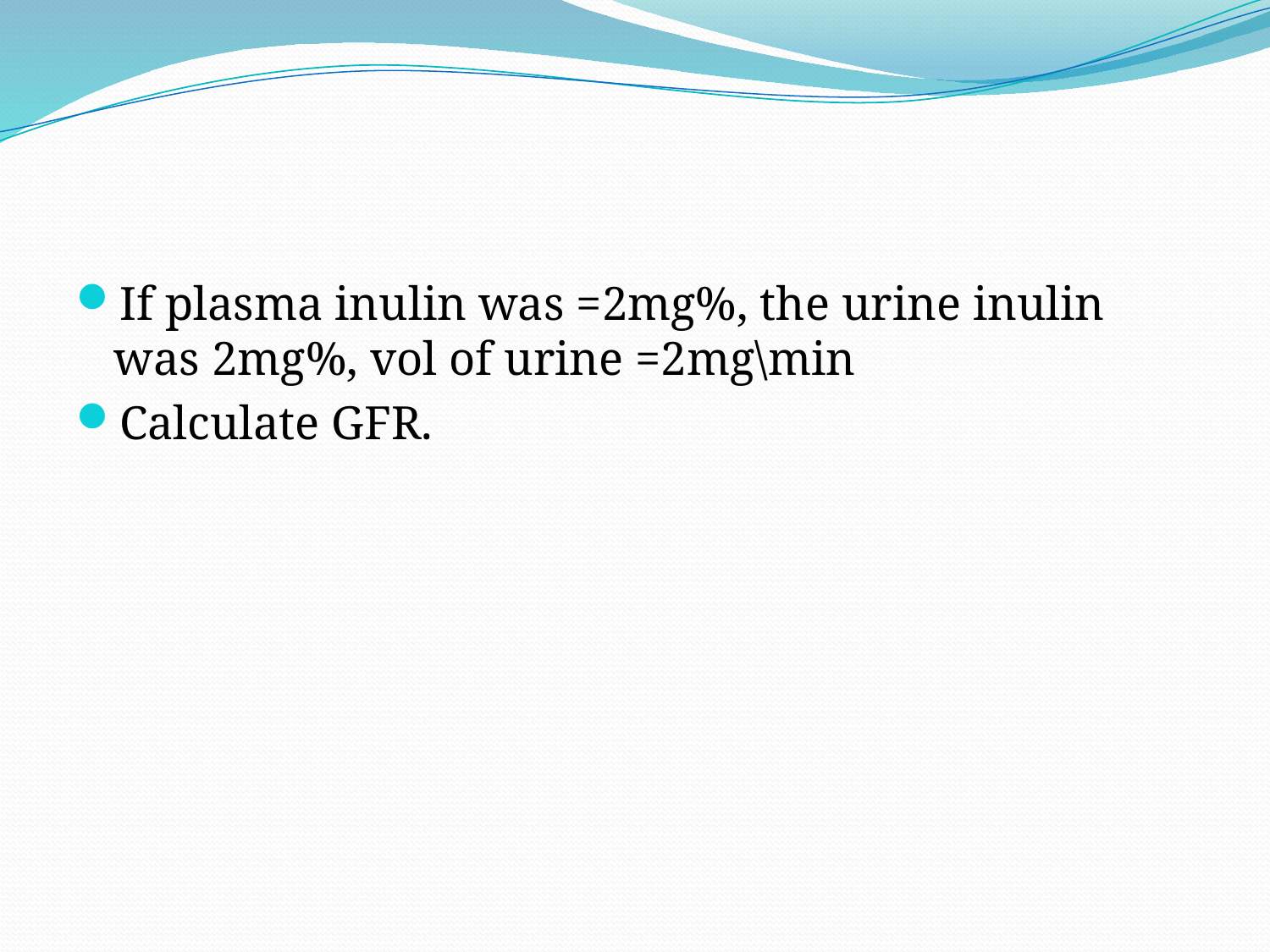

#
If plasma inulin was =2mg%, the urine inulin was 2mg%, vol of urine =2mg\min
Calculate GFR.